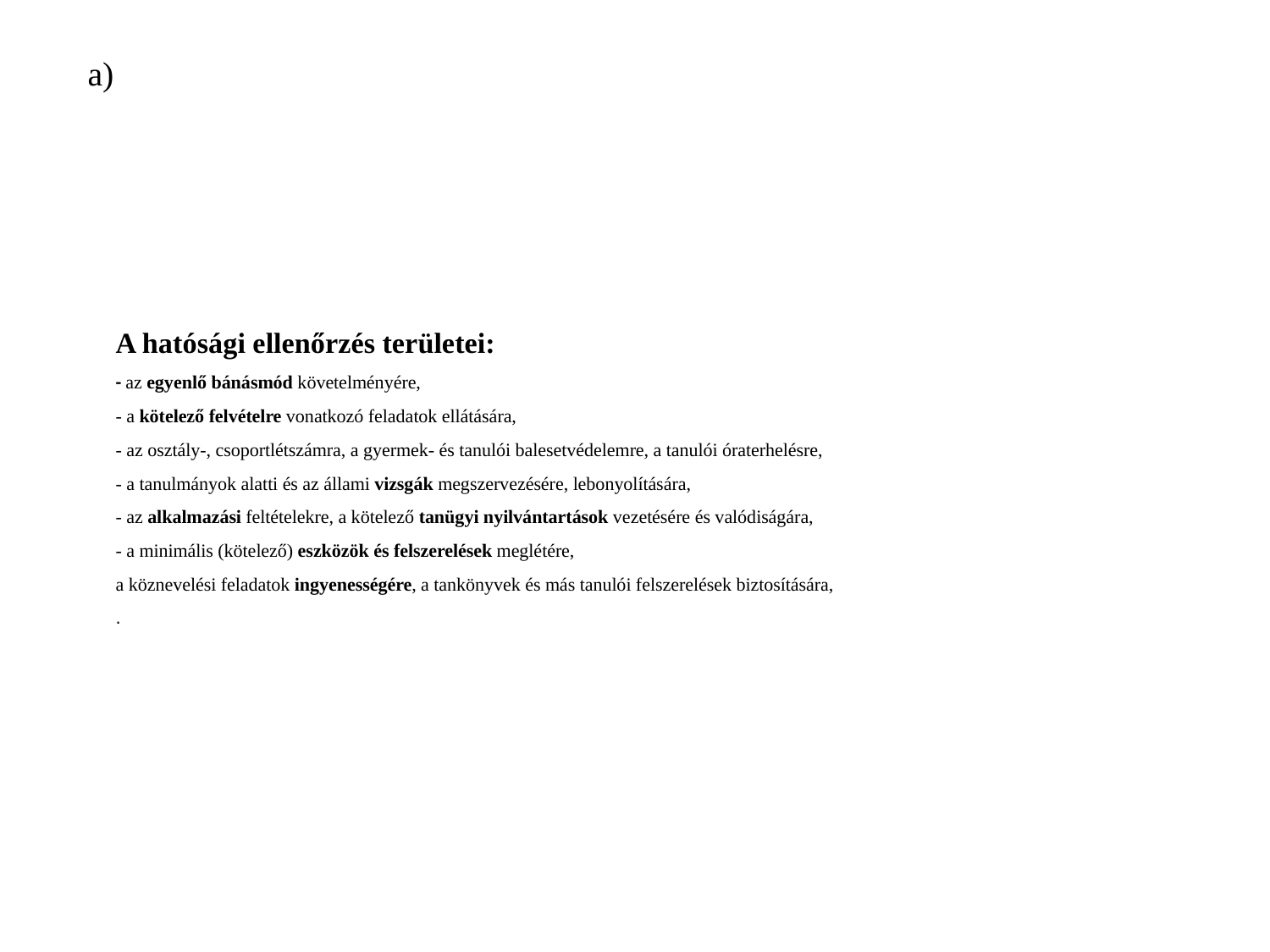

# A hatósági ellenőrzés területei: - az egyenlő bánásmód követelményére, - a kötelező felvételre vonatkozó feladatok ellátására, - az osztály-, csoportlétszámra, a gyermek- és tanulói balesetvédelemre, a tanulói óraterhelésre, - a tanulmányok alatti és az állami vizsgák megszervezésére, lebonyolítására, - az alkalmazási feltételekre, a kötelező tanügyi nyilvántartások vezetésére és valódiságára, - a minimális (kötelező) eszközök és felszerelések meglétére, a köznevelési feladatok ingyenességére, a tankönyvek és más tanulói felszerelések biztosítására, .